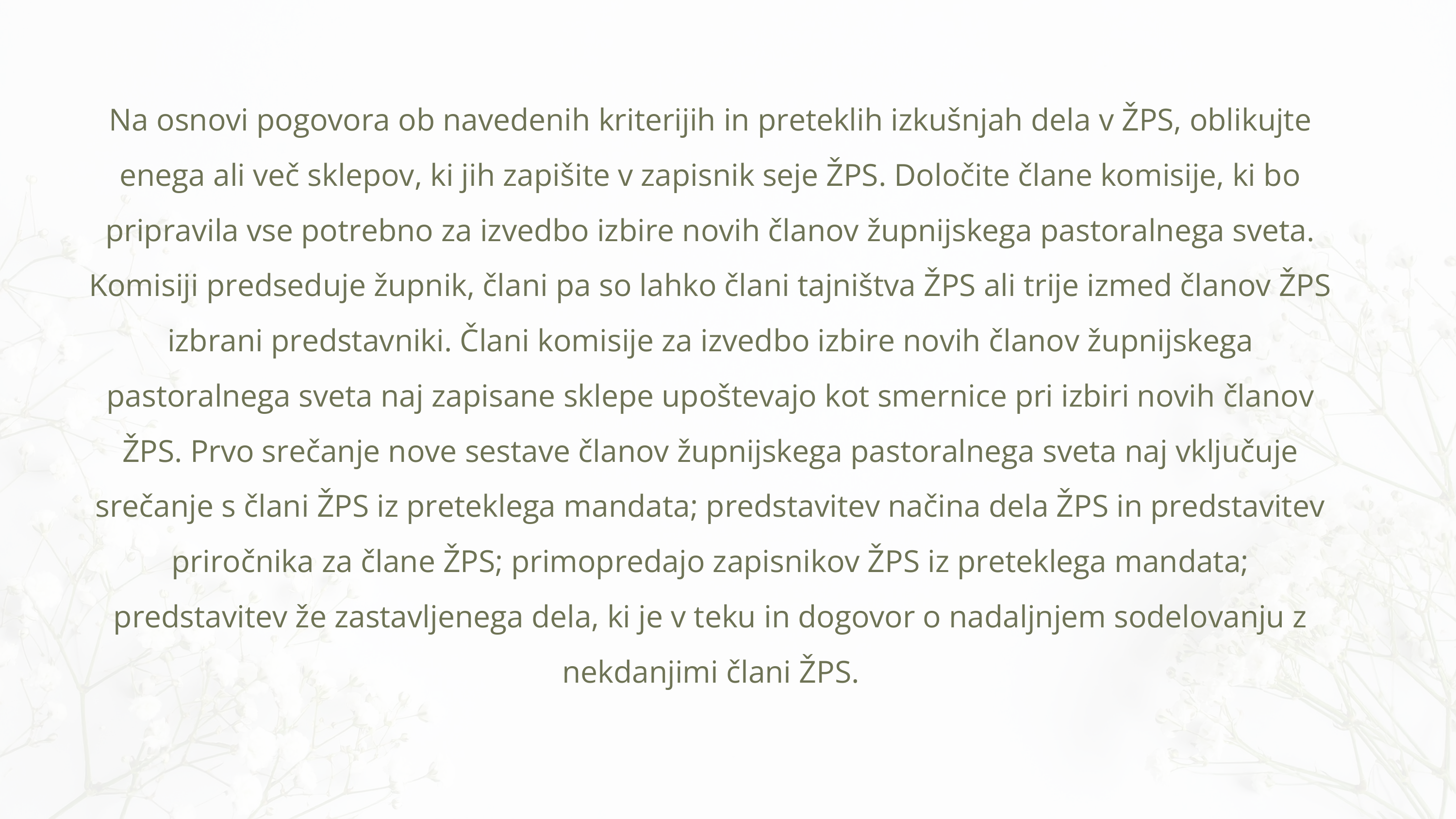

Na osnovi pogovora ob navedenih kriterijih in preteklih izkušnjah dela v ŽPS, oblikujte enega ali več sklepov, ki jih zapišite v zapisnik seje ŽPS. Določite člane komisije, ki bo pripravila vse potrebno za izvedbo izbire novih članov župnijskega pastoralnega sveta. Komisiji predseduje župnik, člani pa so lahko člani tajništva ŽPS ali trije izmed članov ŽPS izbrani predstavniki. Člani komisije za izvedbo izbire novih članov župnijskega pastoralnega sveta naj zapisane sklepe upoštevajo kot smernice pri izbiri novih članov ŽPS. Prvo srečanje nove sestave članov župnijskega pastoralnega sveta naj vključuje srečanje s člani ŽPS iz preteklega mandata; predstavitev načina dela ŽPS in predstavitev priročnika za člane ŽPS; primopredajo zapisnikov ŽPS iz preteklega mandata; predstavitev že zastavljenega dela, ki je v teku in dogovor o nadaljnjem sodelovanju z nekdanjimi člani ŽPS.